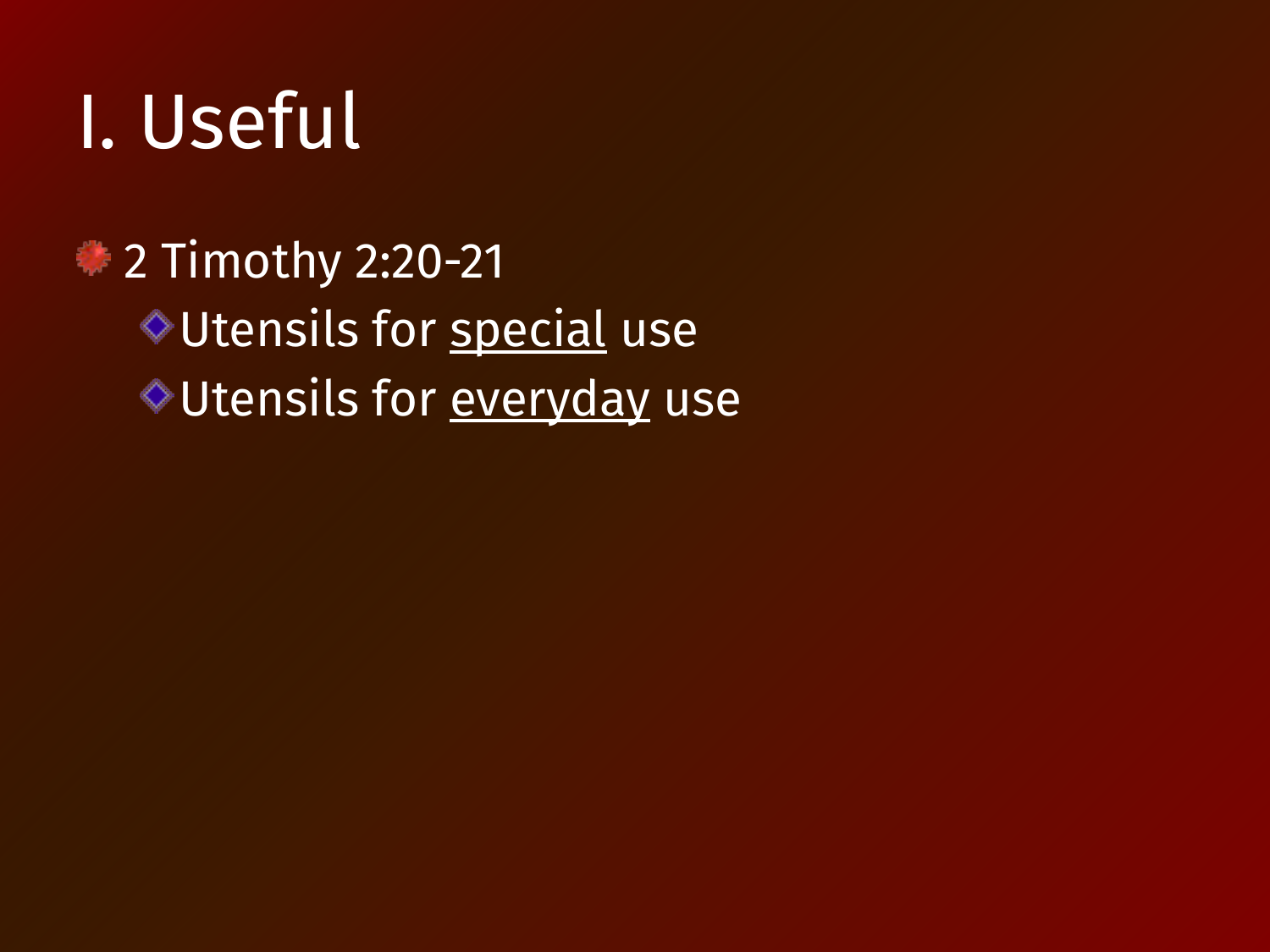

# I. Useful
2 Timothy 2:20-21
Utensils for special use
Utensils for everyday use